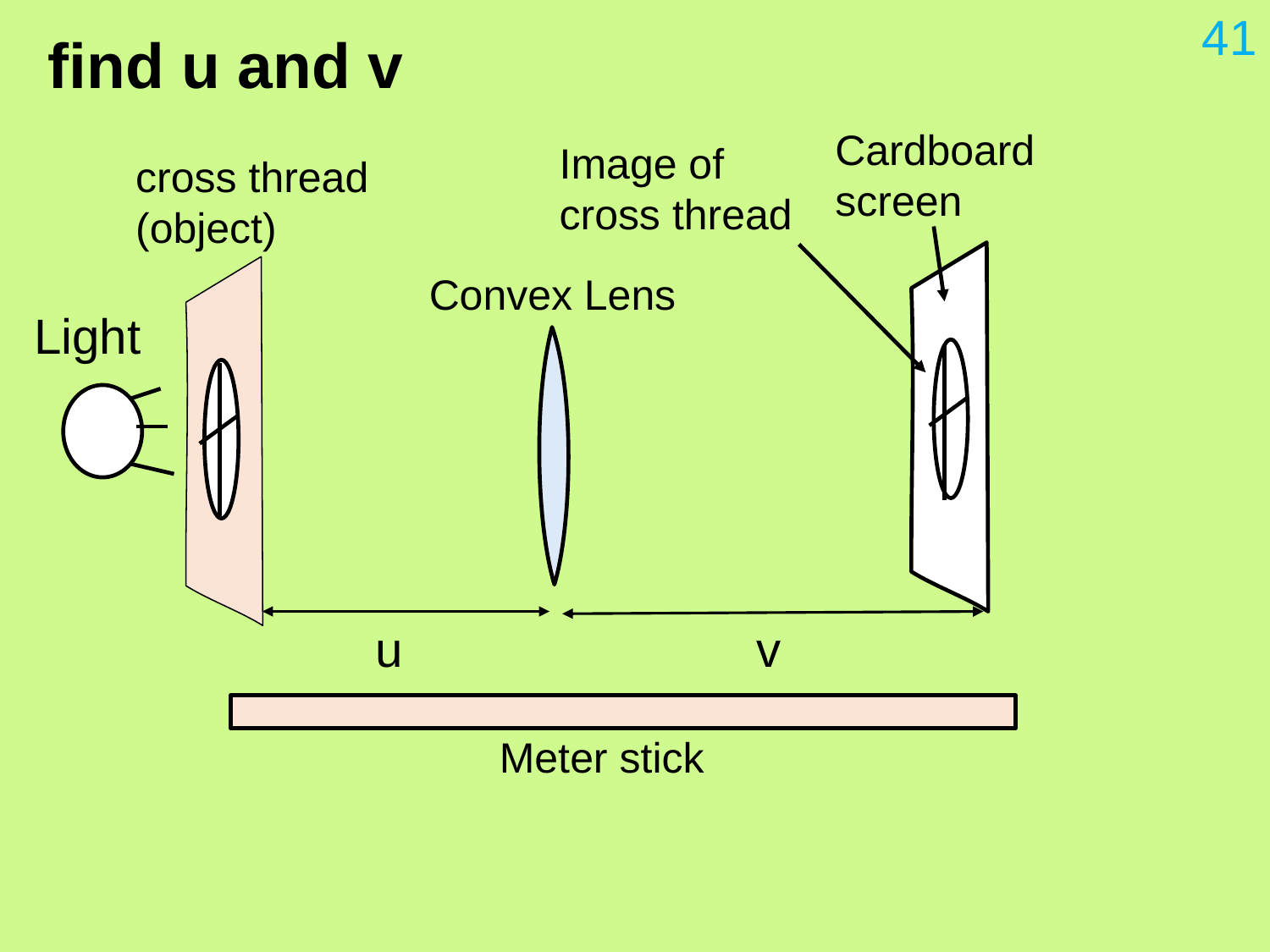

41
# find u and v
Cardboard screen
Image of cross thread
cross thread (object)

Convex Lens
Light

u
v

Meter stick